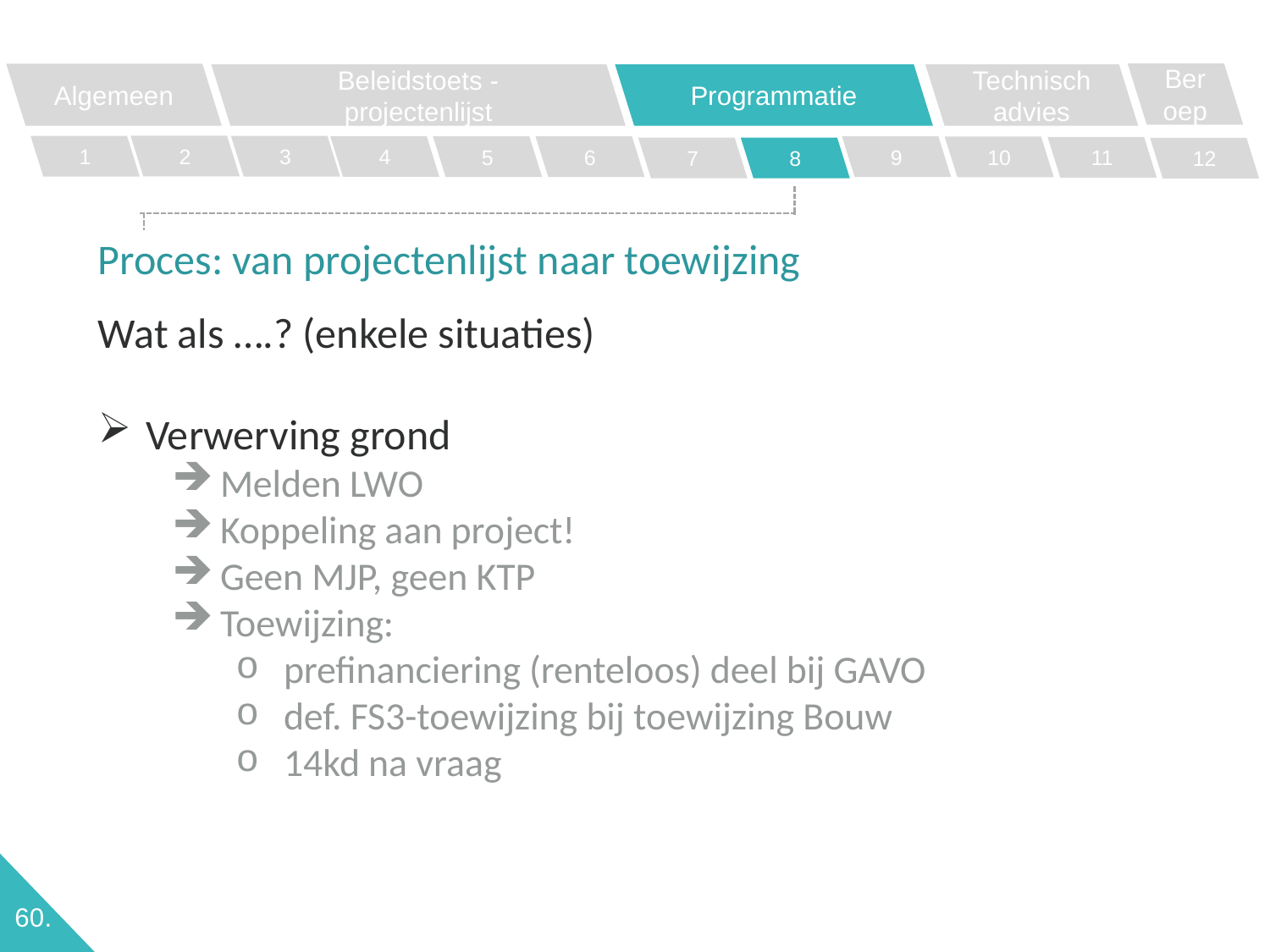

Beroep
Algemeen
Programmatie
Technisch advies
Beleidstoets - projectenlijst
2
1
3
4
5
6
9
10
11
7
8
12
Proces: van projectenlijst naar toewijzing

Wat als ….? (enkele situaties)

Verwerving grond
Melden LWO
Koppeling aan project!
Geen MJP, geen KTP
Toewijzing:
prefinanciering (renteloos) deel bij GAVO
def. FS3-toewijzing bij toewijzing Bouw
14kd na vraag
60.